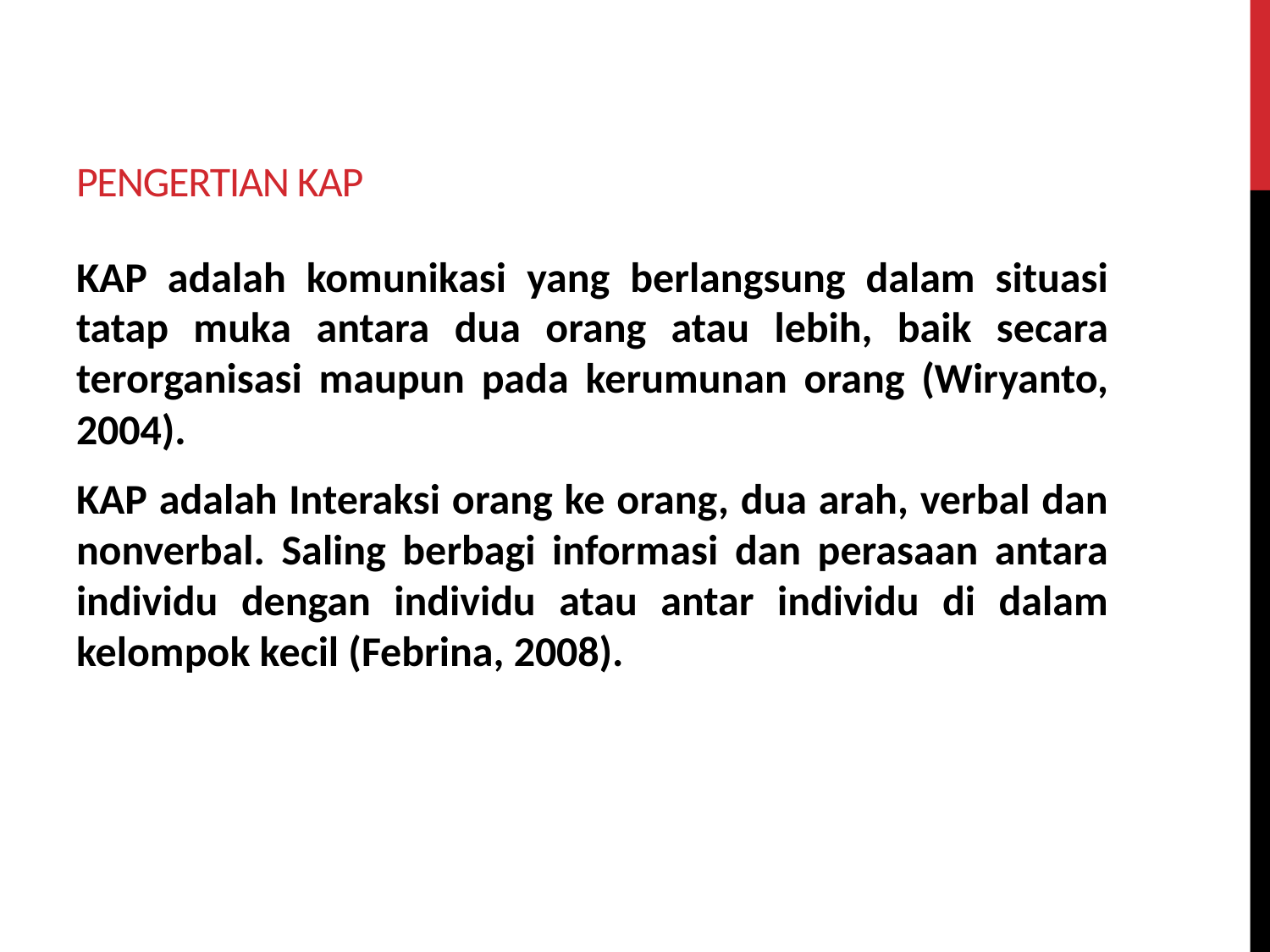

# Pengertian KAP
KAP adalah komunikasi yang berlangsung dalam situasi tatap muka antara dua orang atau lebih, baik secara terorganisasi maupun pada kerumunan orang (Wiryanto, 2004).
KAP adalah Interaksi orang ke orang, dua arah, verbal dan nonverbal. Saling berbagi informasi dan perasaan antara individu dengan individu atau antar individu di dalam kelompok kecil (Febrina, 2008).